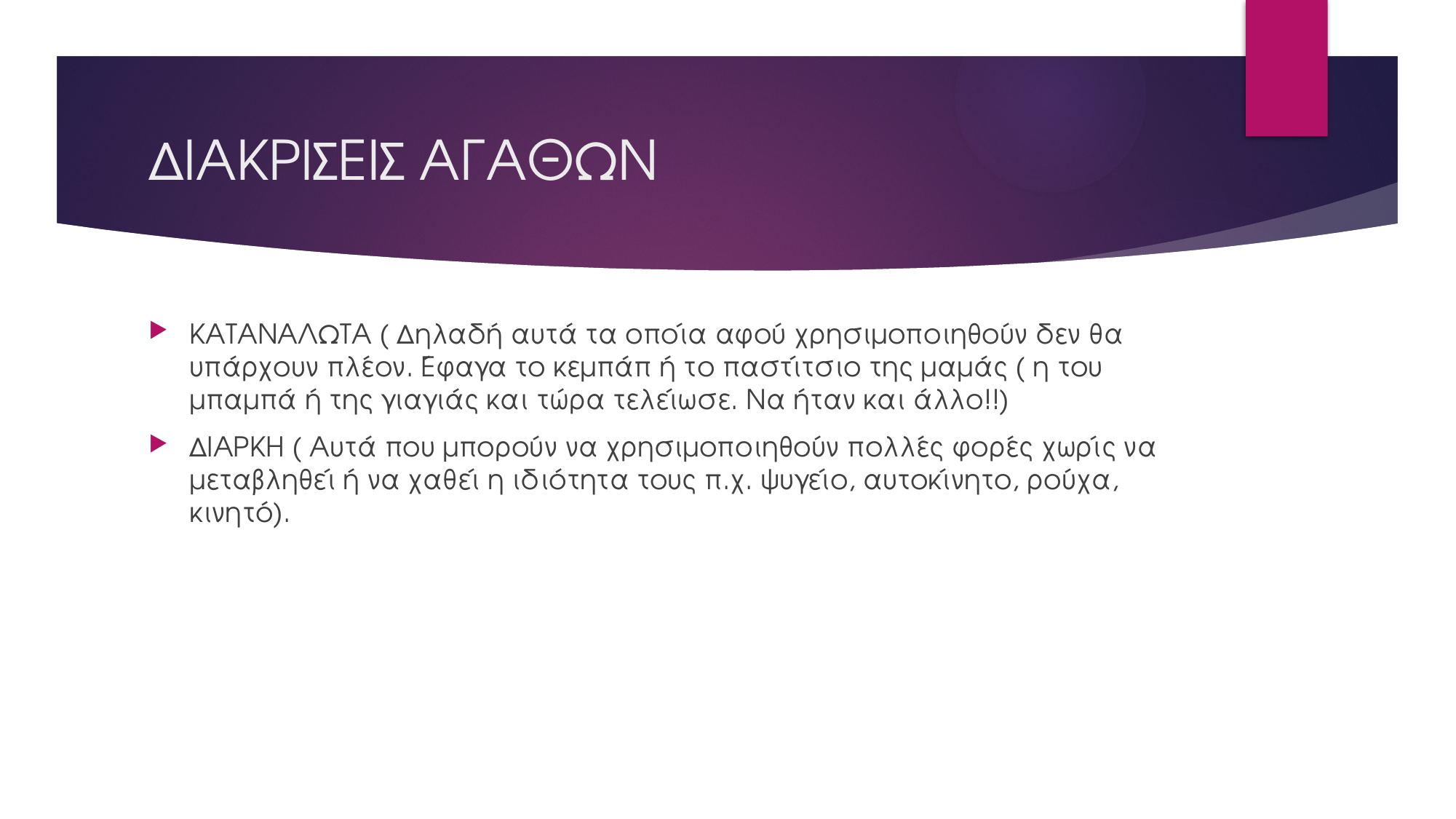

# ΔΙΑΚΡΙΣΕΙΣ ΑΓΑΘΩΝ
ΚΑΤΑΝΑΛΩΤΑ ( Δηλαδή αυτά τα οποία αφού χρησιμοποιηθούν δεν θα υπάρχουν πλέον. Έφαγα το κεμπάπ ή το παστίτσιο της μαμάς ( η του μπαμπά ή της γιαγιάς και τώρα τελείωσε. Να ήταν και άλλο!!)
ΔΙΑΡΚΗ ( Αυτά που μπορούν να χρησιμοποιηθούν πολλές φορές χωρίς να μεταβληθεί ή να χαθεί η ιδιότητα τους π.χ. ψυγείο, αυτοκίνητο, ρούχα, κινητό).